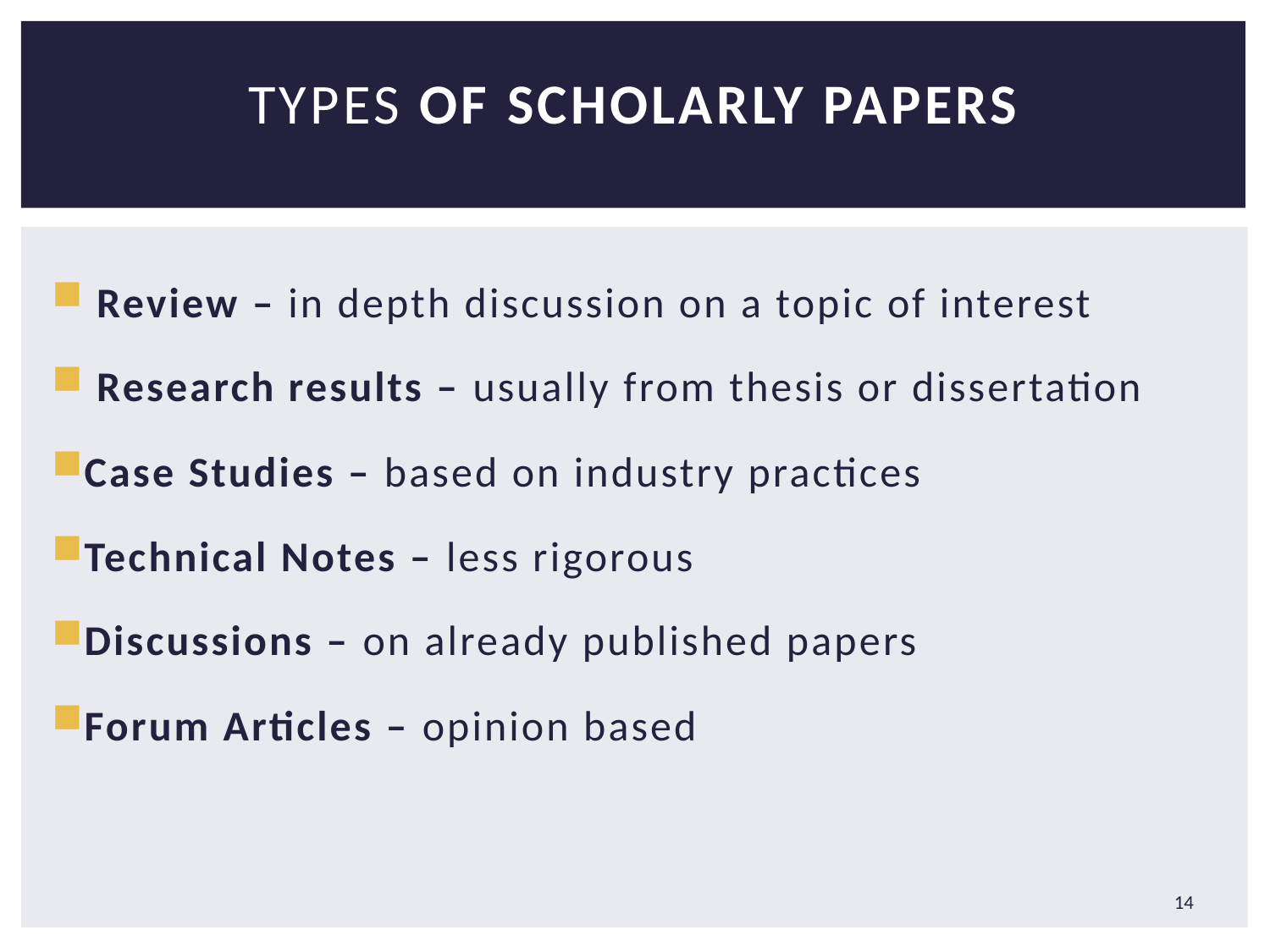

# Types of Scholarly Papers
 Review – in depth discussion on a topic of interest
 Research results – usually from thesis or dissertation
Case Studies – based on industry practices
Technical Notes – less rigorous
Discussions – on already published papers
Forum Articles – opinion based
14